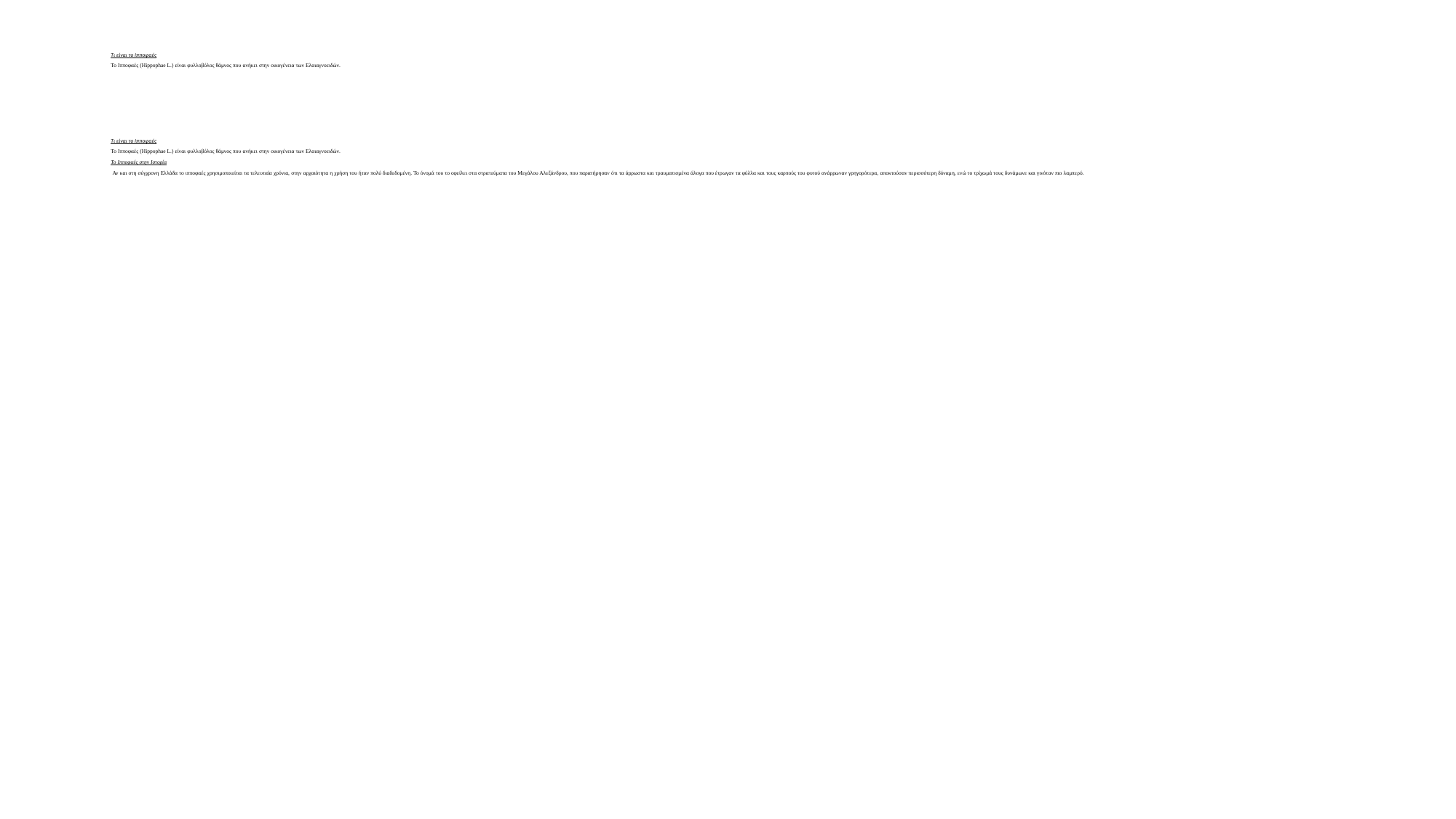

# Τι είναι το Ιπποφαές

Το Ιπποφαές (Hippophae L.) είναι φυλλοβόλος θάμνος που ανήκει στην οικογένεια των Ελαιαγνοειδών.
Τι είναι το Ιπποφαές
Το Ιπποφαές (Hippophae L.) είναι φυλλοβόλος θάμνος που ανήκει στην οικογένεια των Ελαιαγνοειδών.
Το Ιπποφαές στην Ιστορία
 Αν και στη σύγχρονη Ελλάδα το ιπποφαές χρησιμοποιείται τα τελευταία χρόνια, στην αρχαιότητα η χρήση του ήταν πολύ διαδεδομένη. Το όνομά του το οφείλει στα στρατεύματα του Μεγάλου Αλεξάνδρου, που παρατήρησαν ότι τα άρρωστα και τραυματισμένα άλογα που έτρωγαν τα φύλλα και τους καρπούς του φυτού ανάρρωναν γρηγορότερα, αποκτούσαν περισσότερη δύναμη, ενώ το τρίχωμά τους δυνάμωνε και γινόταν πιο λαμπερό.